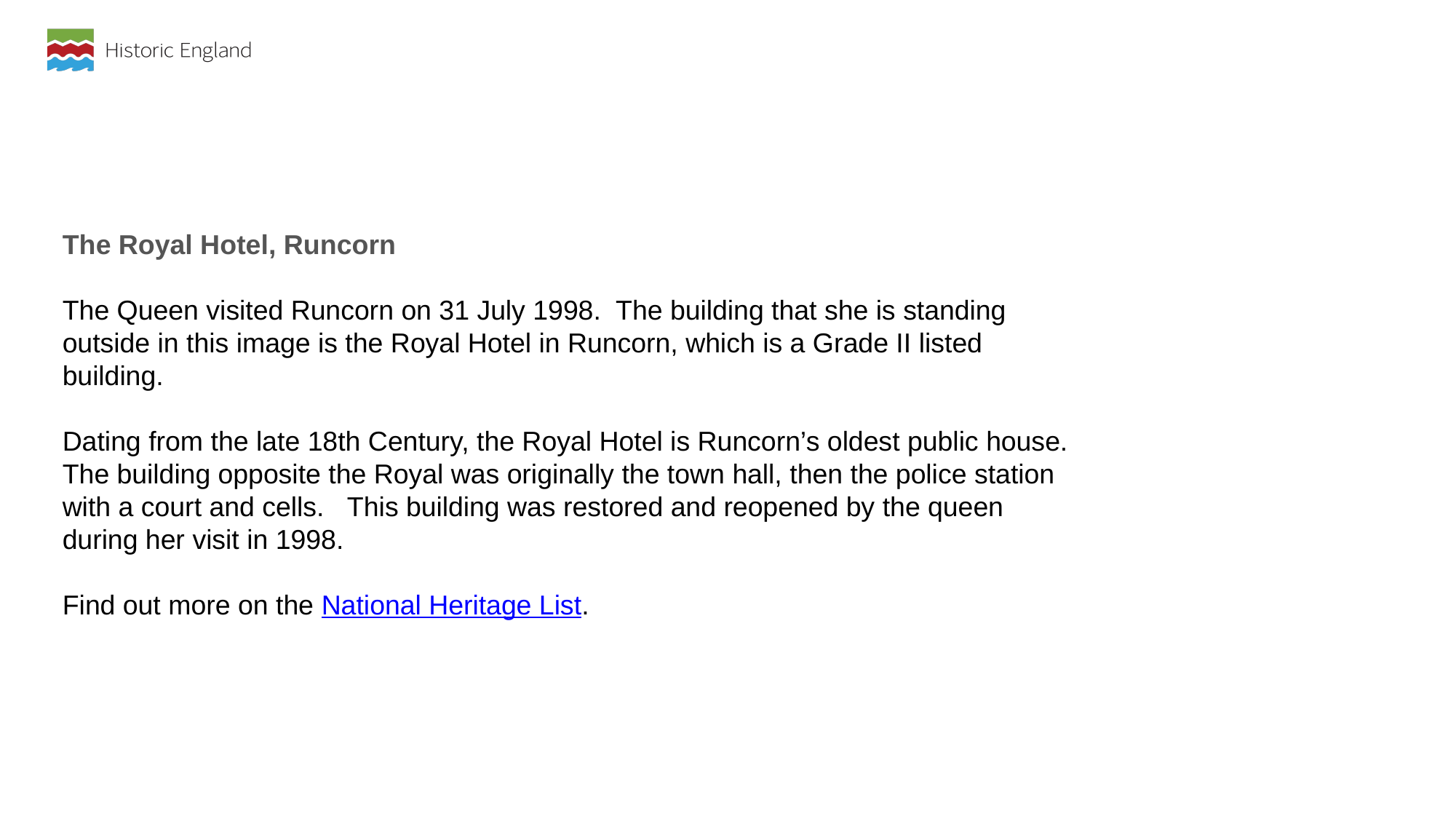

The Royal Hotel, Runcorn

The Queen visited Runcorn on 31 July 1998.  The building that she is standing outside in this image is the Royal Hotel in Runcorn, which is a Grade II listed building.

Dating from the late 18th Century, the Royal Hotel is Runcorn’s oldest public house.  The building opposite the Royal was originally the town hall, then the police station with a court and cells.   This building was restored and reopened by the queen during her visit in 1998.

Find out more on the National Heritage List.